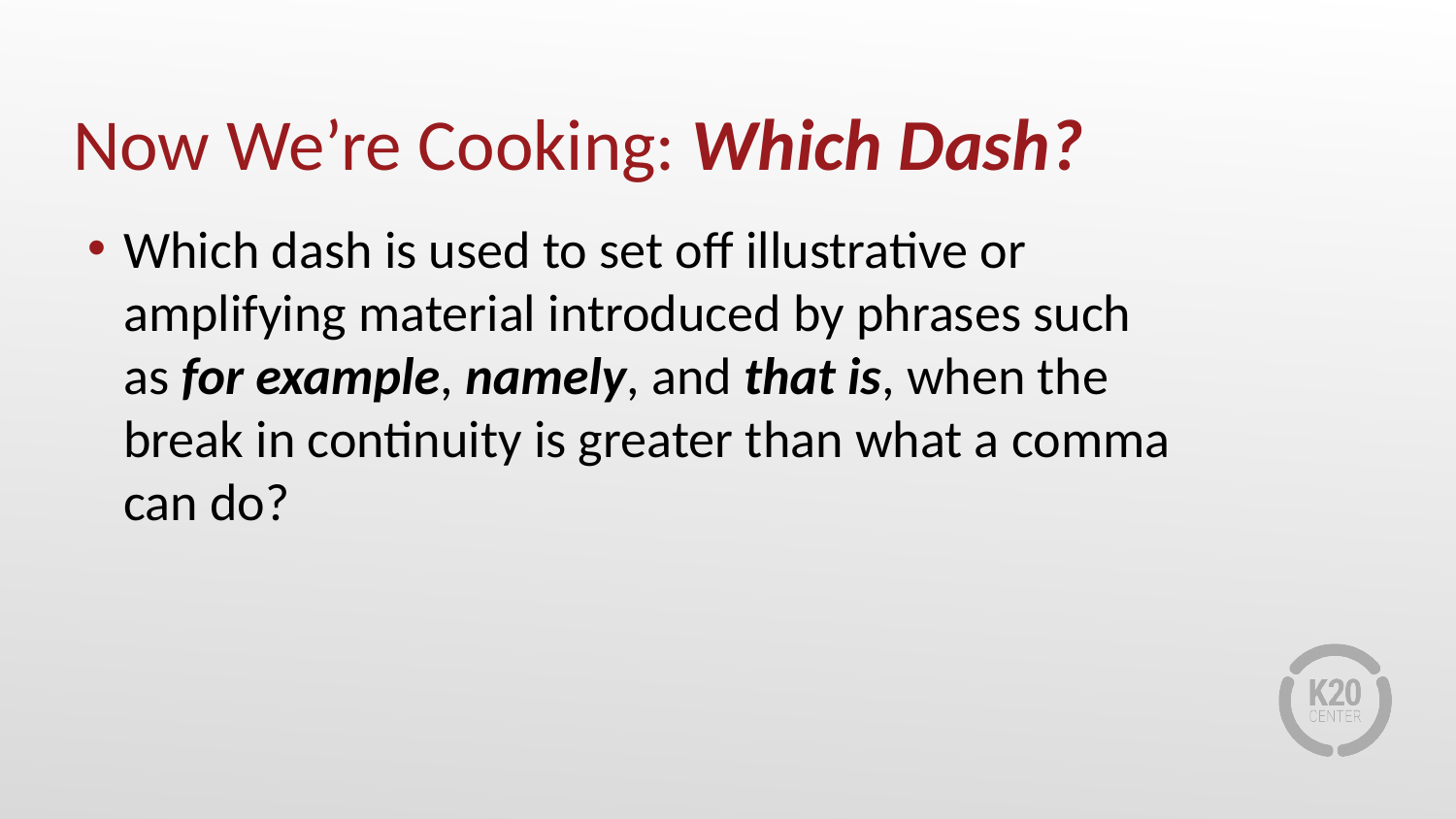

# Now We’re Cooking: Which Dash?
Which dash is used to set off illustrative or amplifying material introduced by phrases such as for example, namely, and that is, when the break in continuity is greater than what a comma can do?